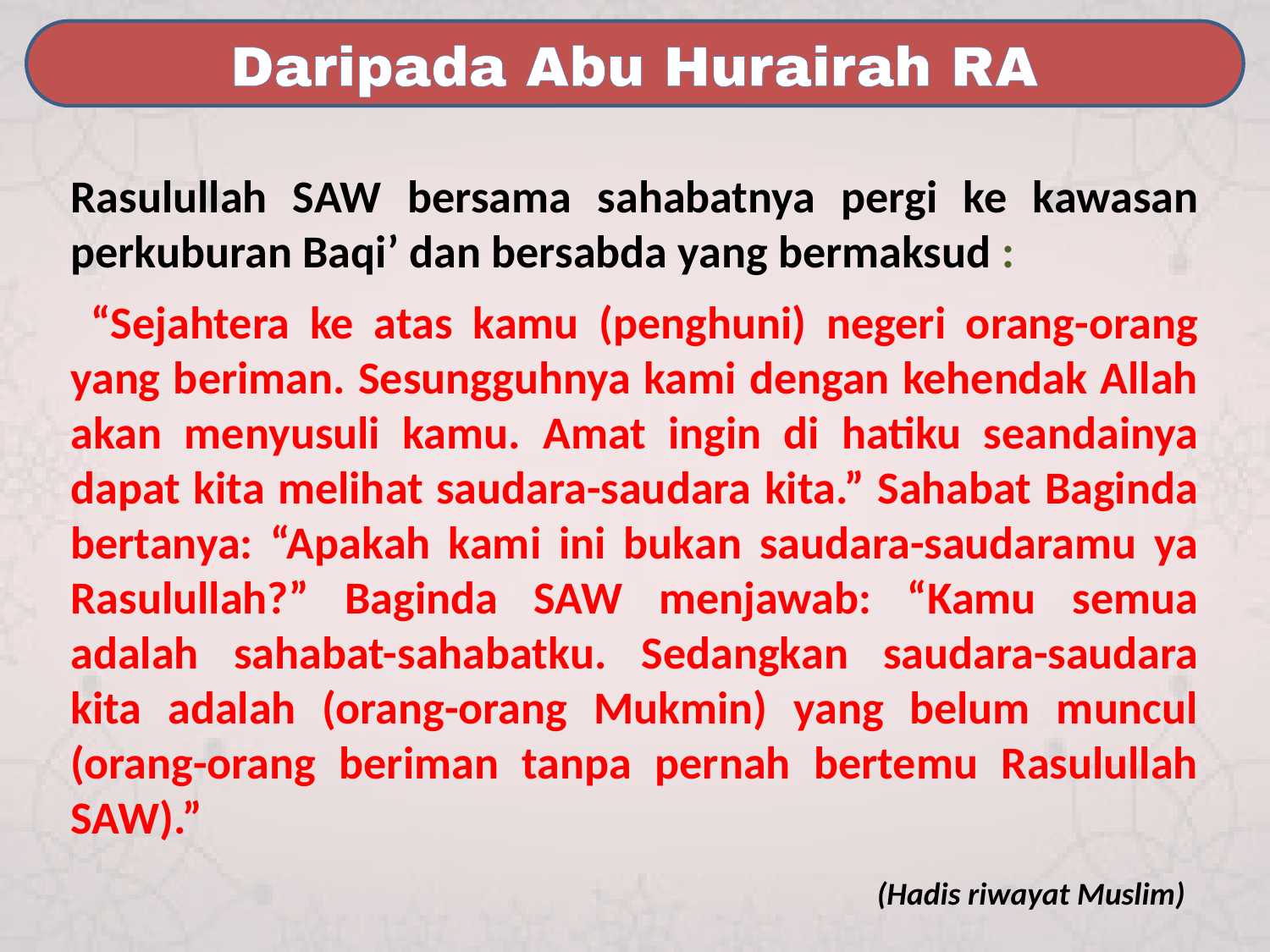

Daripada Abu Hurairah RA
Rasulullah SAW bersama sahabatnya pergi ke kawasan perkuburan Baqi’ dan bersabda yang bermaksud :

 “Sejahtera ke atas kamu (penghuni) negeri orang-orang yang beriman. Sesungguhnya kami dengan kehendak Allah akan menyusuli kamu. Amat ingin di hatiku seandainya dapat kita melihat saudara-saudara kita.” Sahabat Baginda bertanya: “Apakah kami ini bukan saudara-saudaramu ya Rasulullah?” Baginda SAW menjawab: “Kamu semua adalah sahabat-sahabatku. Sedangkan saudara-saudara kita adalah (orang-orang Mukmin) yang belum muncul (orang-orang beriman tanpa pernah bertemu Rasulullah SAW).”
 (Hadis riwayat Muslim)